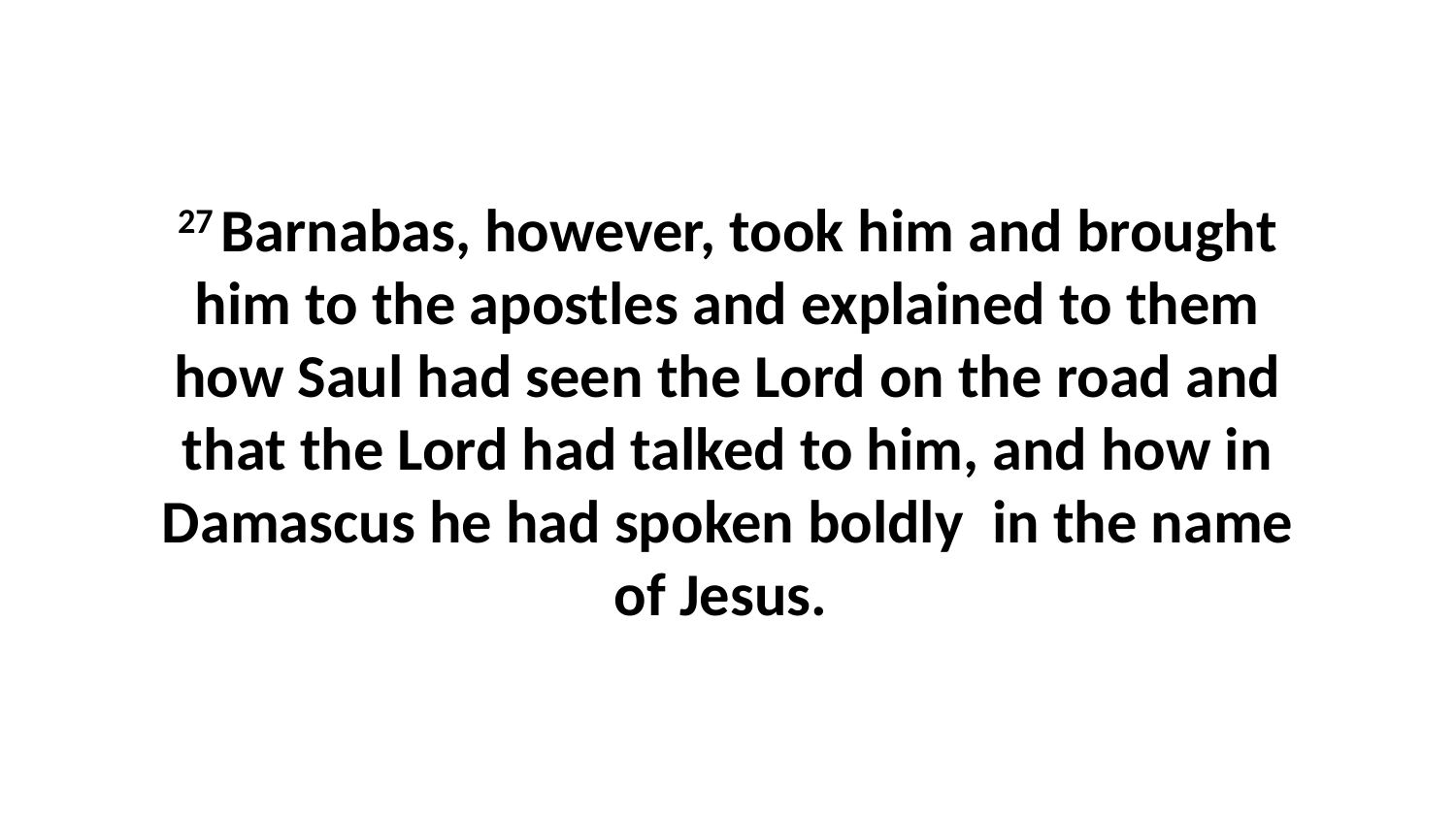

27 Barnabas, however, took him and brought him to the apostles and explained to them how Saul had seen the Lord on the road and that the Lord had talked to him, and how in Damascus he had spoken boldly  in the name of Jesus.